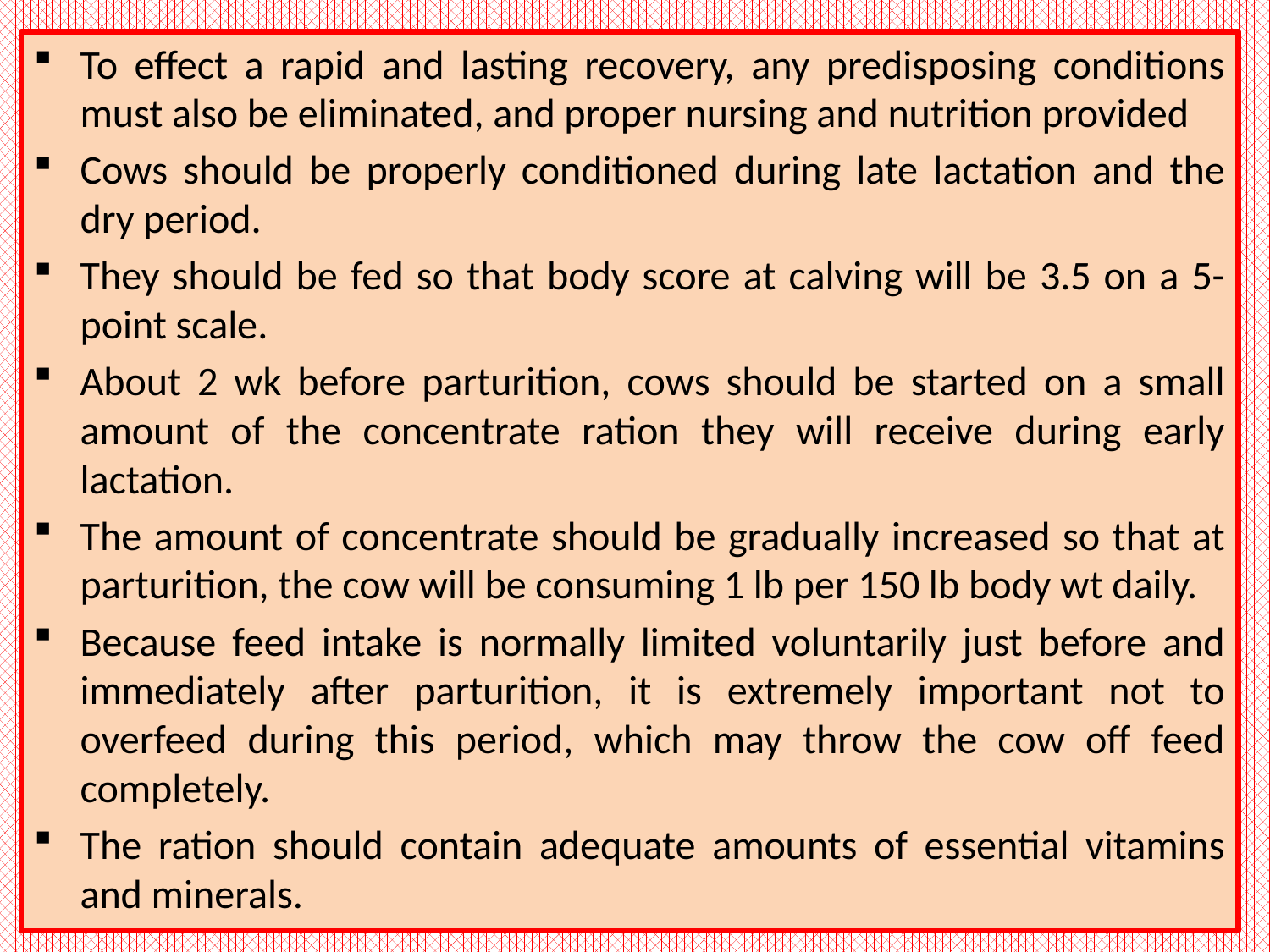

To effect a rapid and lasting recovery, any predisposing conditions must also be eliminated, and proper nursing and nutrition provided
Cows should be properly conditioned during late lactation and the dry period.
They should be fed so that body score at calving will be 3.5 on a 5-point scale.
About 2 wk before parturition, cows should be started on a small amount of the concentrate ration they will receive during early lactation.
The amount of concentrate should be gradually increased so that at parturition, the cow will be consuming 1 lb per 150 lb body wt daily.
Because feed intake is normally limited voluntarily just before and immediately after parturition, it is extremely important not to overfeed during this period, which may throw the cow off feed completely.
The ration should contain adequate amounts of essential vitamins and minerals.